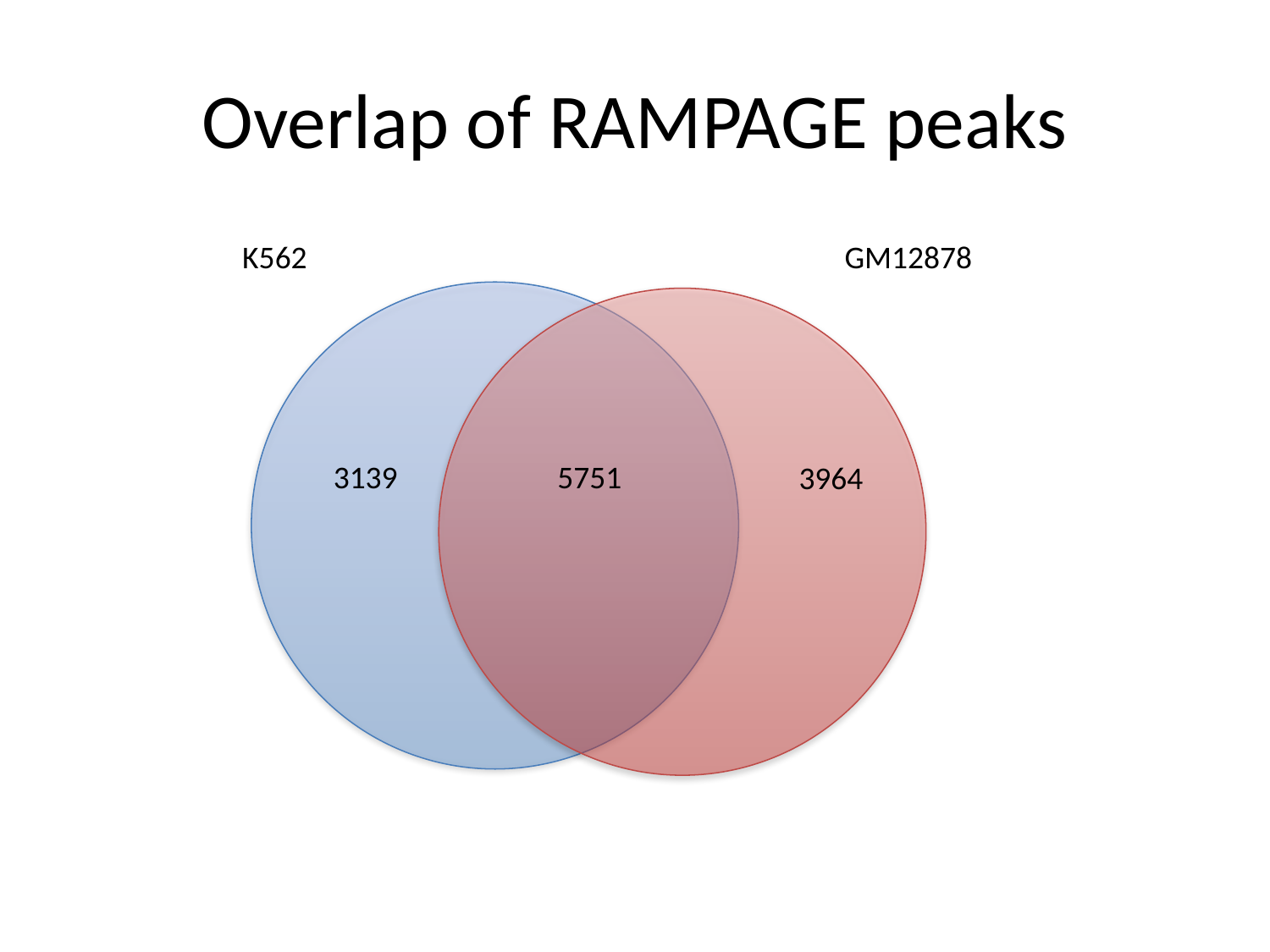

# Overlap of RAMPAGE peaks
K562
GM12878

5751
3139
3964